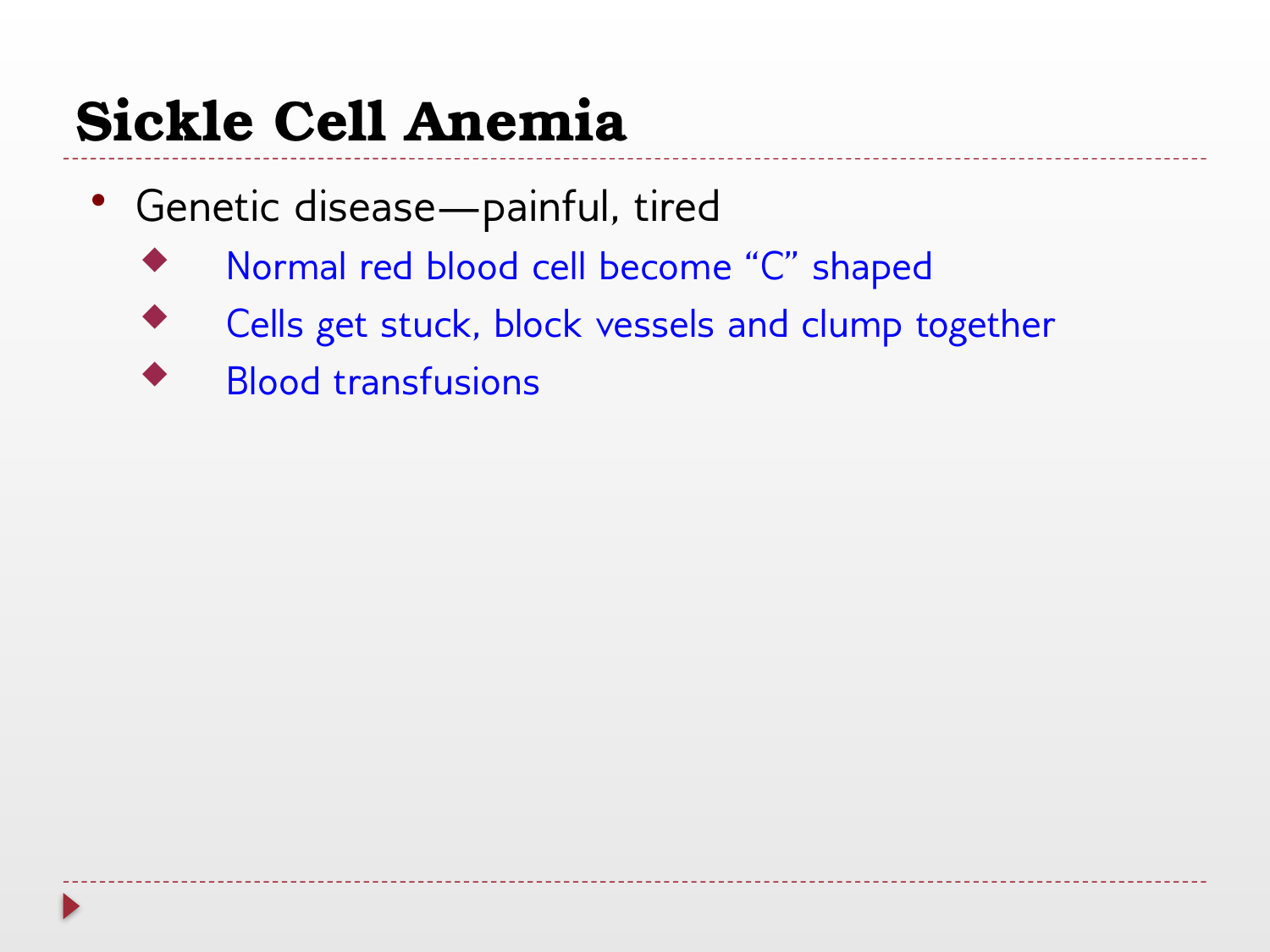

# Sickle Cell Anemia
Genetic disease—painful, tired
Normal red blood cell become “C” shaped
Cells get stuck, block vessels and clump together
Blood transfusions